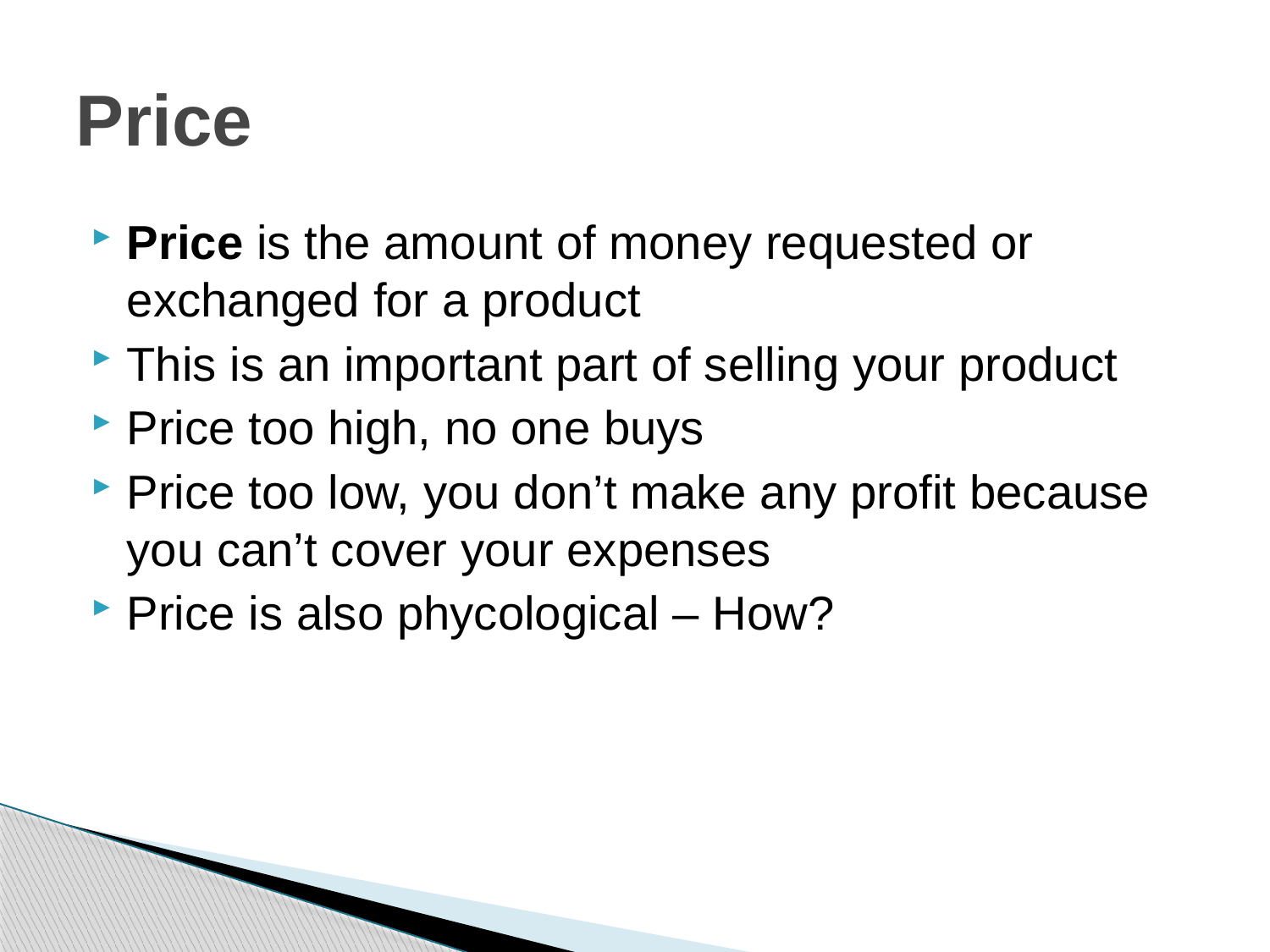

# Price
Price is the amount of money requested or exchanged for a product
This is an important part of selling your product
Price too high, no one buys
Price too low, you don’t make any profit because you can’t cover your expenses
Price is also phycological – How?